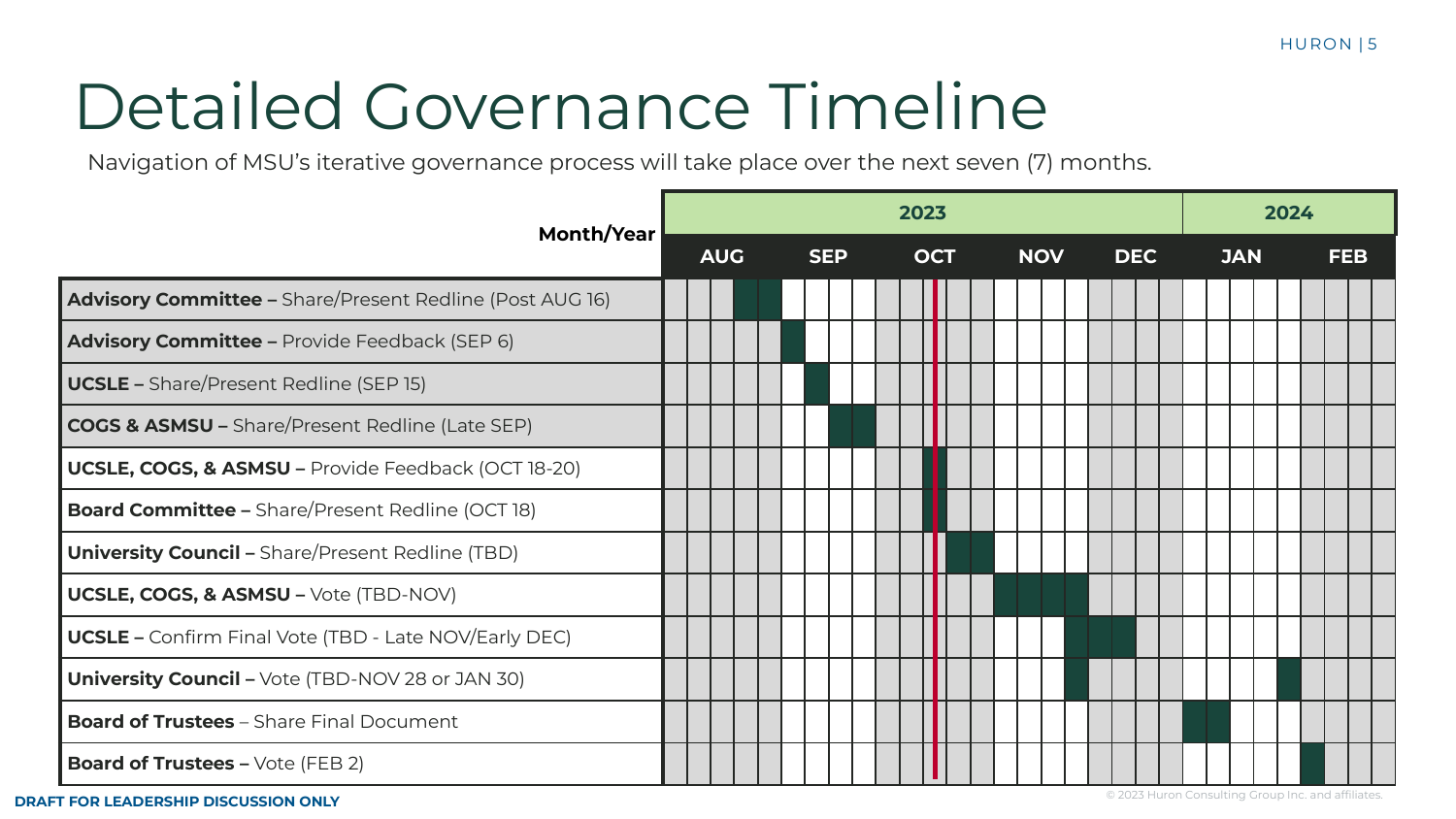

# Detailed Governance Timeline
Navigation of MSU’s iterative governance process will take place over the next seven (7) months.
| Month/Year | 2023 |  |  |  |  | 1 |  |  |  | 2 |  |  |  |  | 3 |  |  |  | 4 |  |  |  | 2024 |  |  |  |  | 6 |  |  |  |
| --- | --- | --- | --- | --- | --- | --- | --- | --- | --- | --- | --- | --- | --- | --- | --- | --- | --- | --- | --- | --- | --- | --- | --- | --- | --- | --- | --- | --- | --- | --- | --- |
|  | AUG |  |  |  |  | SEP |  |  |  | OCT |  |  |  |  | NOV |  |  |  | DEC |  |  |  | JAN |  |  |  |  | FEB |  |  |  |
| Advisory Committee – Share/Present Redline (Post AUG 16) |  |  |  |  |  |  |  |  |  |  |  |  |  |  |  |  |  |  |  |  |  |  |  |  |  |  |  |  |  |  |  |
| Advisory Committee – Provide Feedback (SEP 6) |  |  |  |  |  |  |  |  |  |  |  |  |  |  |  |  |  |  |  |  |  |  |  |  |  |  |  |  |  |  |  |
| UCSLE – Share/Present Redline (SEP 15) |  |  |  |  |  |  |  |  |  |  |  |  |  |  |  |  |  |  |  |  |  |  |  |  |  |  |  |  |  |  |  |
| COGS & ASMSU – Share/Present Redline (Late SEP) |  |  |  |  |  |  |  |  |  |  |  |  |  |  |  |  |  |  |  |  |  |  |  |  |  |  |  |  |  |  |  |
| UCSLE, COGS, & ASMSU – Provide Feedback (OCT 18-20) |  |  |  |  |  |  |  |  |  |  |  |  |  |  |  |  |  |  |  |  |  |  |  |  |  |  |  |  |  |  |  |
| Board Committee – Share/Present Redline (OCT 18) |  |  |  |  |  |  |  |  |  |  |  |  |  |  |  |  |  |  |  |  |  |  |  |  |  |  |  |  |  |  |  |
| University Council – Share/Present Redline (TBD) |  |  |  |  |  |  |  |  |  |  |  |  |  |  |  |  |  |  |  |  |  |  |  |  |  |  |  |  |  |  |  |
| UCSLE, COGS, & ASMSU – Vote (TBD-NOV) |  |  |  |  |  |  |  |  |  |  |  |  |  |  |  |  |  |  |  |  |  |  |  |  |  |  |  |  |  |  |  |
| UCSLE – Confirm Final Vote (TBD - Late NOV/Early DEC) |  |  |  |  |  |  |  |  |  |  |  |  |  |  |  |  |  |  |  |  |  |  |  |  |  |  |  |  |  |  |  |
| University Council – Vote (TBD-NOV 28 or JAN 30) |  |  |  |  |  |  |  |  |  |  |  |  |  |  |  |  |  |  |  |  |  |  |  |  |  |  |  |  |  |  |  |
| Board of Trustees – Share Final Document |  |  |  |  |  |  |  |  |  |  |  |  |  |  |  |  |  |  |  |  |  |  |  |  |  |  |  |  |  |  |  |
| Board of Trustees – Vote (FEB 2) |  |  |  |  |  |  |  |  |  |  |  |  |  |  |  |  |  |  |  |  |  |  |  |  |  |  |  |  |  |  |  |
DRAFT FOR LEADERSHIP DISCUSSION ONLY